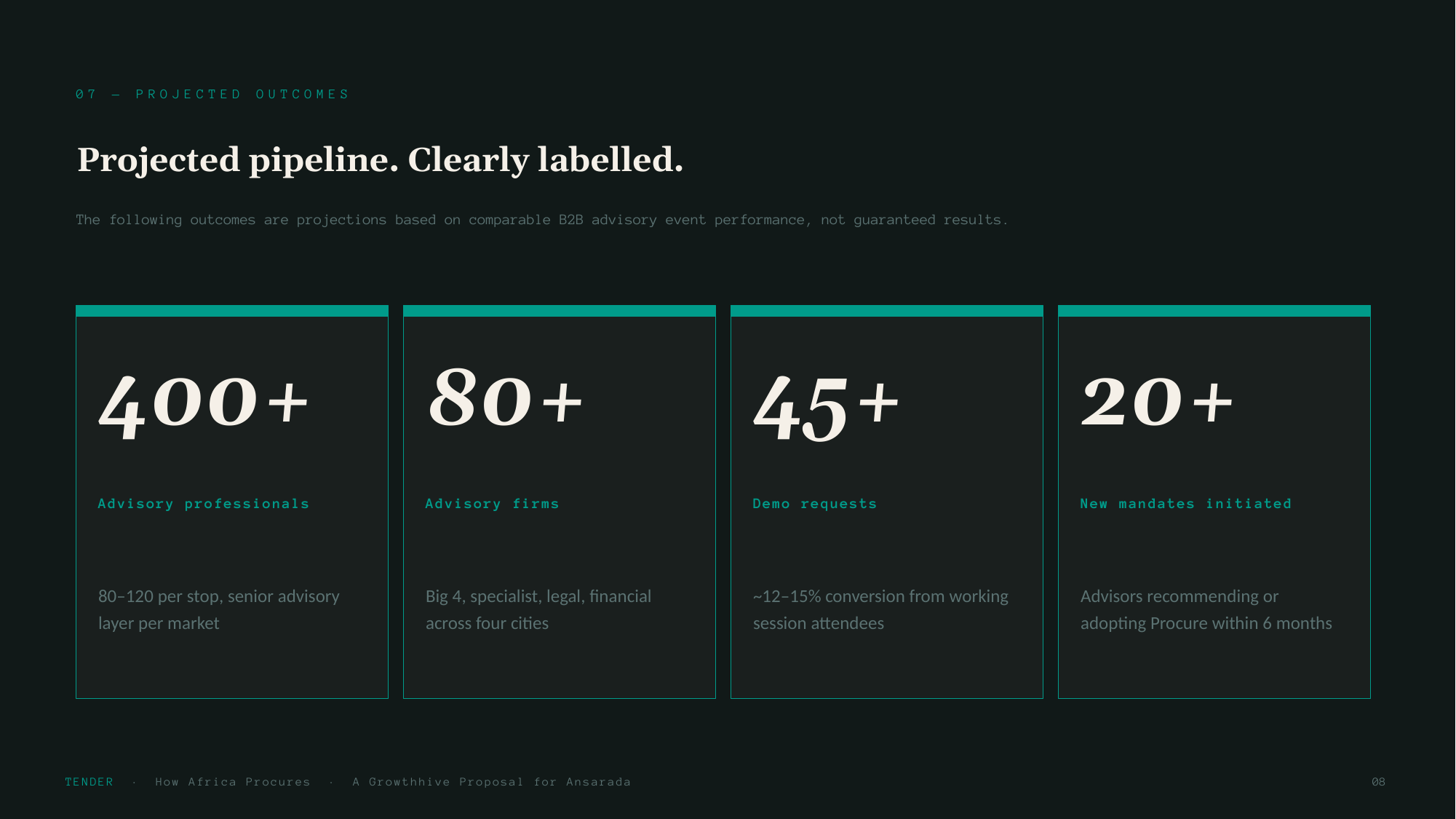

07 — PROJECTED OUTCOMES
Projected pipeline. Clearly labelled.
The following outcomes are projections based on comparable B2B advisory event performance, not guaranteed results.

400+
80+
45+
20+
Advisory professionals
Advisory firms
Demo requests
New mandates initiated
80–120 per stop, senior advisory layer per market
Big 4, specialist, legal, financial across four cities
~12–15% conversion from working session attendees
Advisors recommending or adopting Procure within 6 months
TENDER  ·  How Africa Procures  ·  A Growthhive Proposal for Ansarada
08